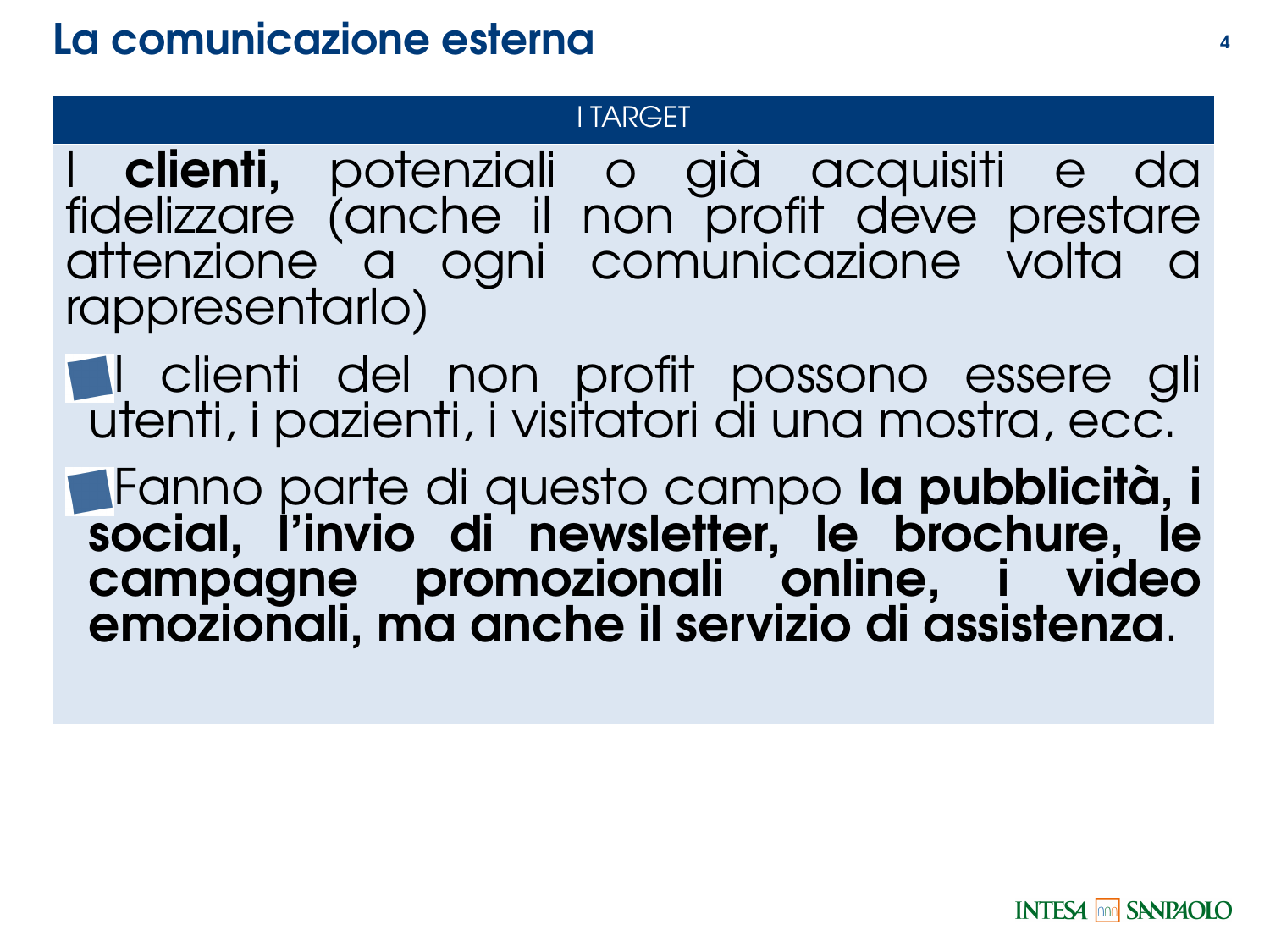

La comunicazione esterna
4
| I TARGET |
| --- |
| I clienti, potenziali o già acquisiti e da fidelizzare (anche il non profit deve prestare attenzione a ogni comunicazione volta a rappresentarlo) I clienti del non profit possono essere gli utenti, i pazienti, i visitatori di una mostra, ecc. Fanno parte di questo campo la pubblicità, i social, l’invio di newsletter, le brochure, le campagne promozionali online, i video emozionali, ma anche il servizio di assistenza. |